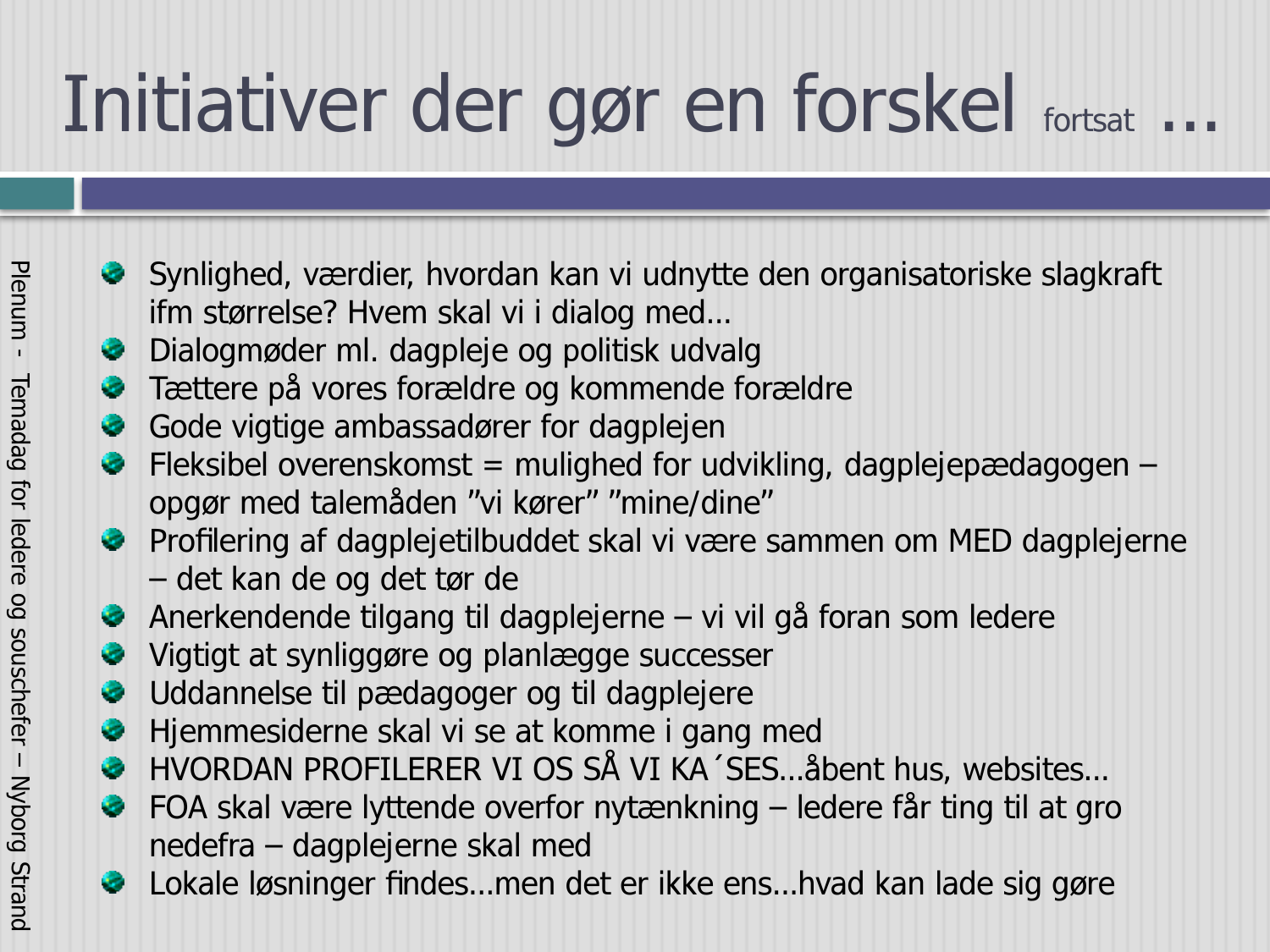

# Initiativer der gør en forskel fortsat …
Synlighed, værdier, hvordan kan vi udnytte den organisatoriske slagkraft ifm størrelse? Hvem skal vi i dialog med…
Dialogmøder ml. dagpleje og politisk udvalg
Tættere på vores forældre og kommende forældre
Gode vigtige ambassadører for dagplejen
Fleksibel overenskomst = mulighed for udvikling, dagplejepædagogen – opgør med talemåden ”vi kører” ”mine/dine”
Profilering af dagplejetilbuddet skal vi være sammen om MED dagplejerne – det kan de og det tør de
Anerkendende tilgang til dagplejerne – vi vil gå foran som ledere
Vigtigt at synliggøre og planlægge successer
Uddannelse til pædagoger og til dagplejere
Hjemmesiderne skal vi se at komme i gang med
HVORDAN PROFILERER VI OS SÅ VI KA´SES…åbent hus, websites…
FOA skal være lyttende overfor nytænkning – ledere får ting til at gro nedefra – dagplejerne skal med
Lokale løsninger findes…men det er ikke ens…hvad kan lade sig gøre

Plenum -  Temadag for ledere og souschefer – Nyborg Strand